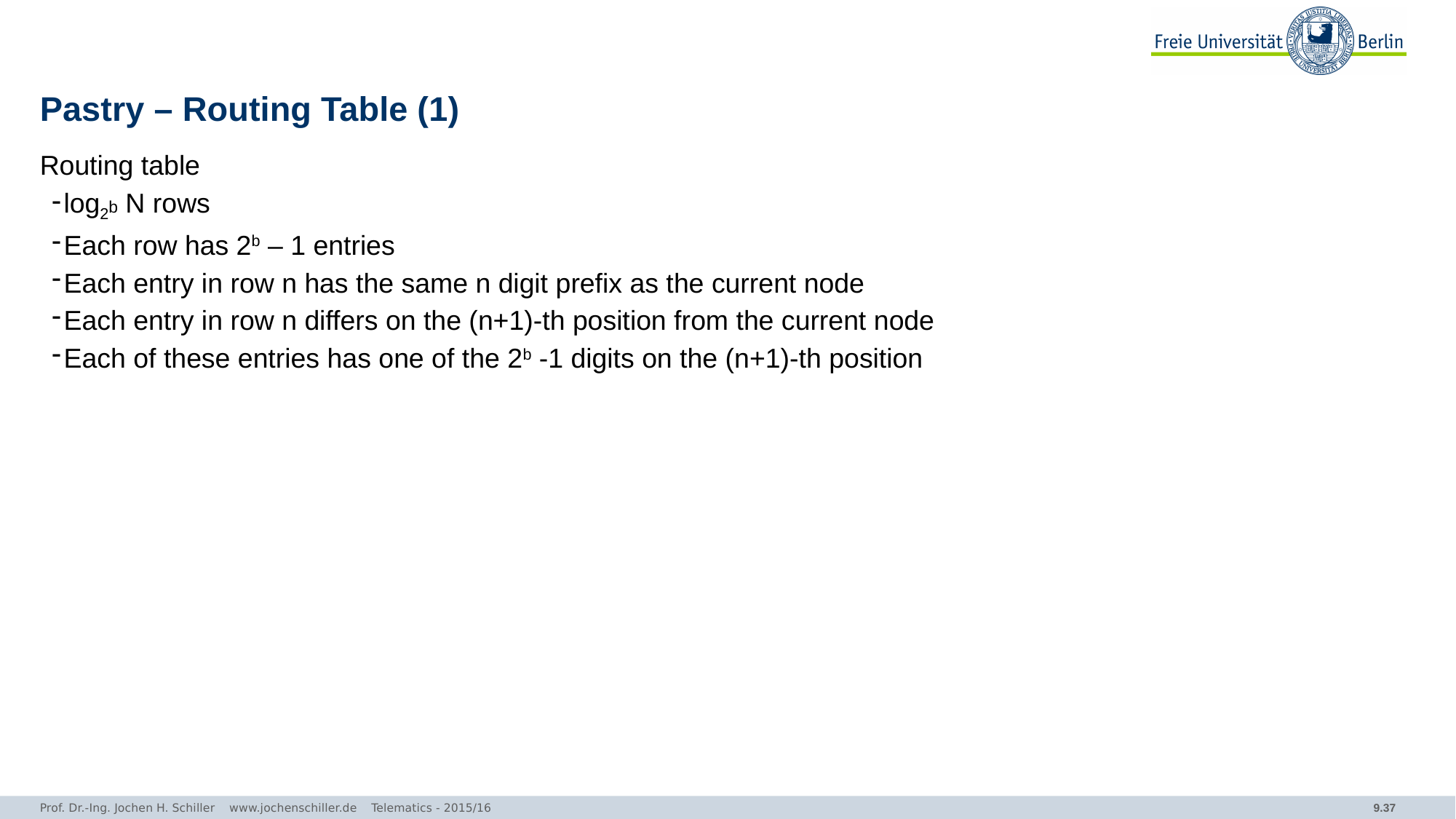

# Pastry – Routing Table (1)
Routing table
log2b N rows
Each row has 2b – 1 entries
Each entry in row n has the same n digit prefix as the current node
Each entry in row n differs on the (n+1)-th position from the current node
Each of these entries has one of the 2b -1 digits on the (n+1)-th position